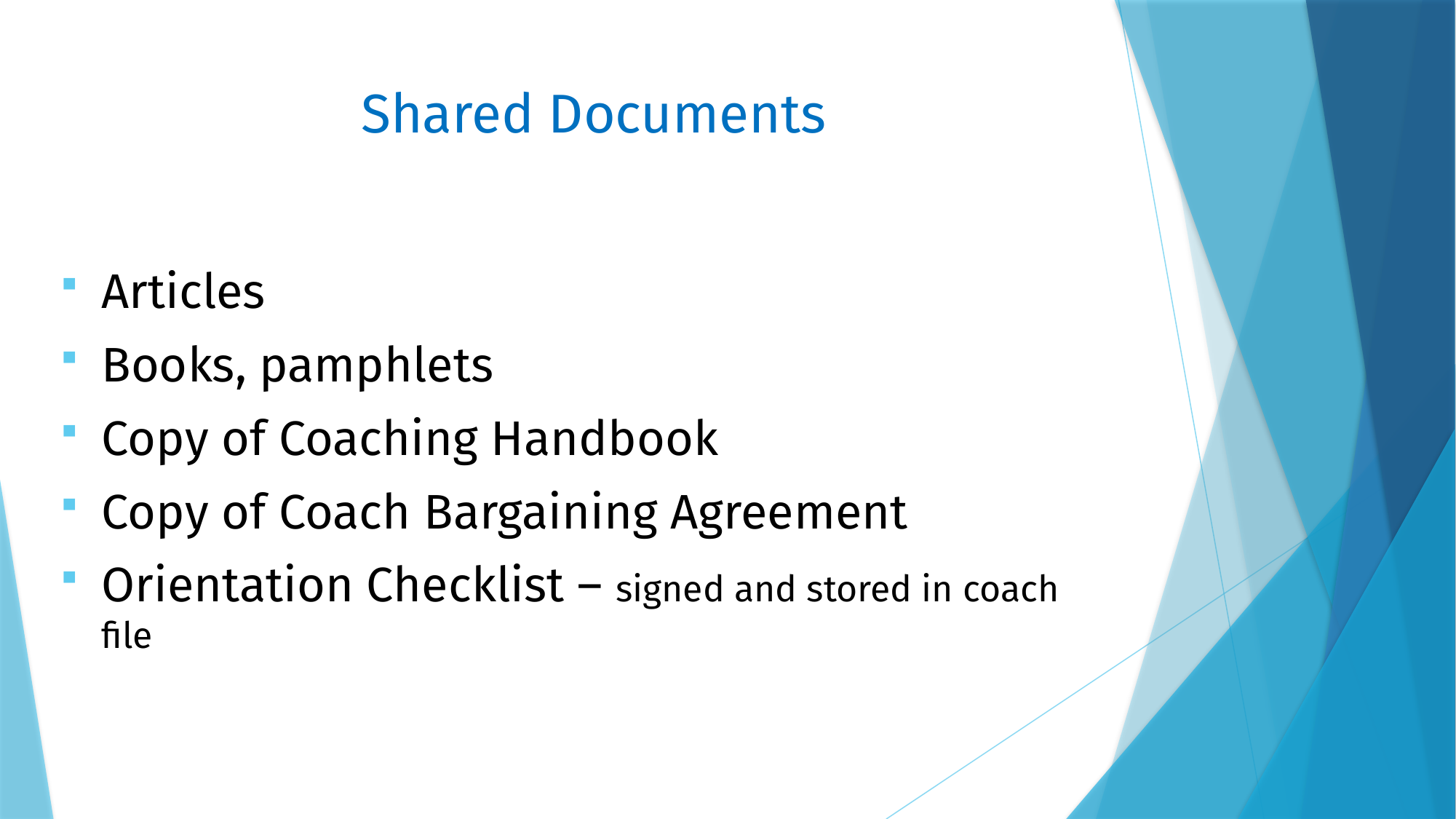

# Shared Documents
Articles
Books, pamphlets
Copy of Coaching Handbook
Copy of Coach Bargaining Agreement
Orientation Checklist – signed and stored in coach file